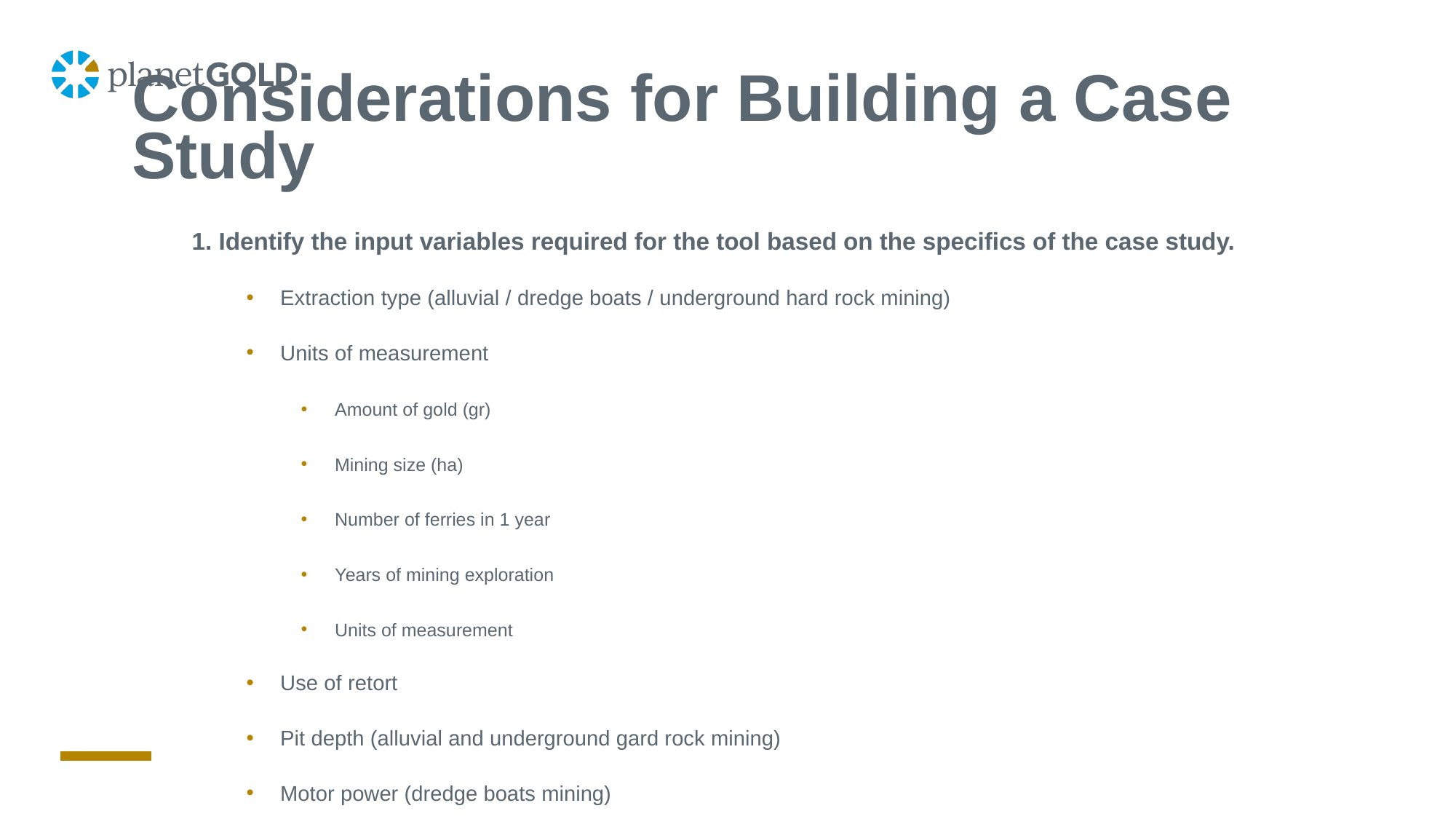

# Considerations for Building a Case Study
1. Identify the input variables required for the tool based on the specifics of the case study.
Extraction type (alluvial / dredge boats / underground hard rock mining)
Units of measurement
Amount of gold (gr)
Mining size (ha)
Number of ferries in 1 year
Years of mining exploration
Units of measurement
Use of retort
Pit depth (alluvial and underground gard rock mining)
Motor power (dredge boats mining)